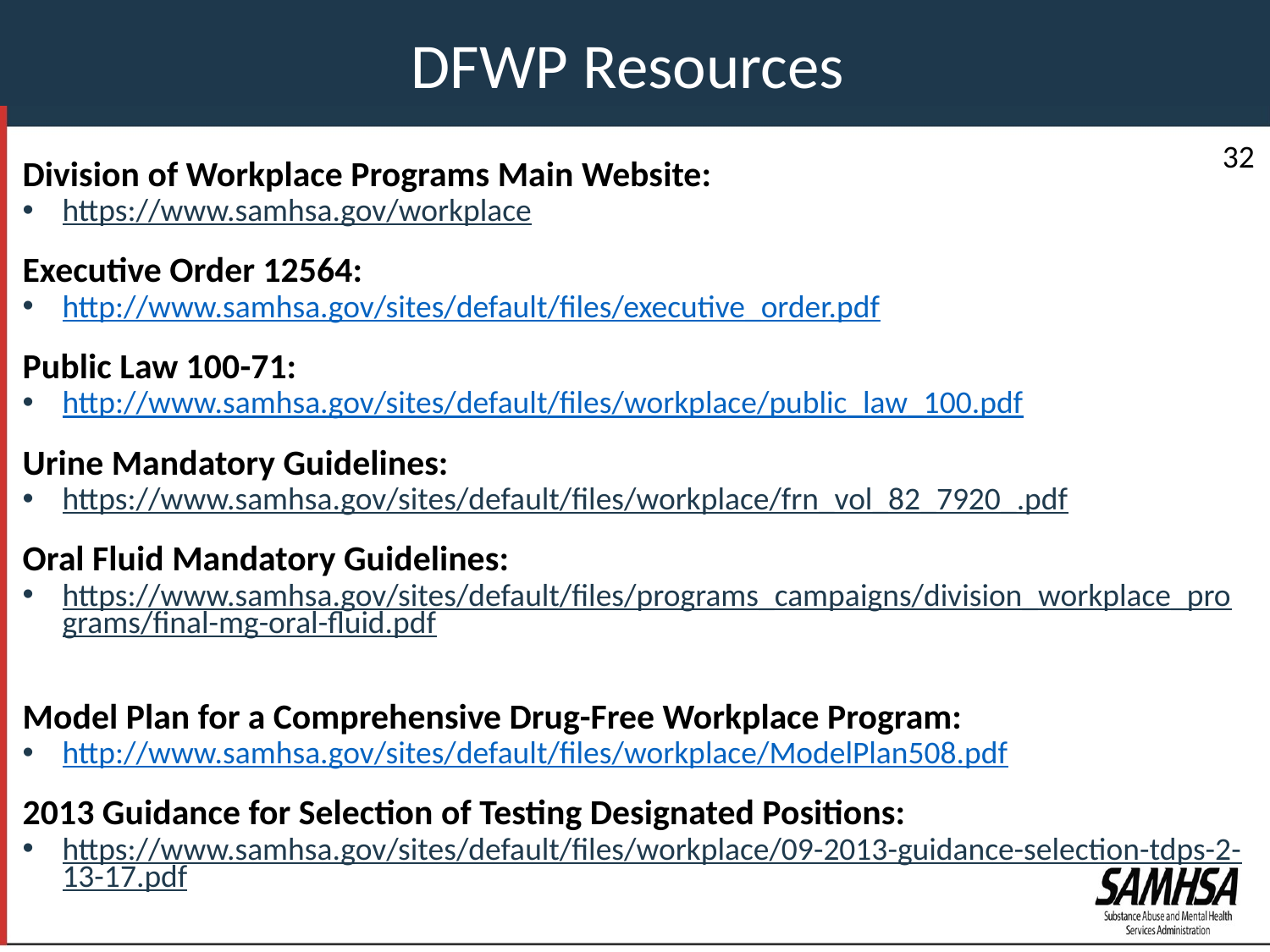

32

DFWP Resources
32
Division of Workplace Programs Main Website:
https://www.samhsa.gov/workplace
Executive Order 12564:
http://www.samhsa.gov/sites/default/files/executive_order.pdf
Public Law 100-71:
http://www.samhsa.gov/sites/default/files/workplace/public_law_100.pdf
Urine Mandatory Guidelines:
https://www.samhsa.gov/sites/default/files/workplace/frn_vol_82_7920_.pdf
Oral Fluid Mandatory Guidelines:
https://www.samhsa.gov/sites/default/files/programs_campaigns/division_workplace_programs/final-mg-oral-fluid.pdf
Model Plan for a Comprehensive Drug-Free Workplace Program:
http://www.samhsa.gov/sites/default/files/workplace/ModelPlan508.pdf
2013 Guidance for Selection of Testing Designated Positions:
https://www.samhsa.gov/sites/default/files/workplace/09-2013-guidance-selection-tdps-2-13-17.pdf